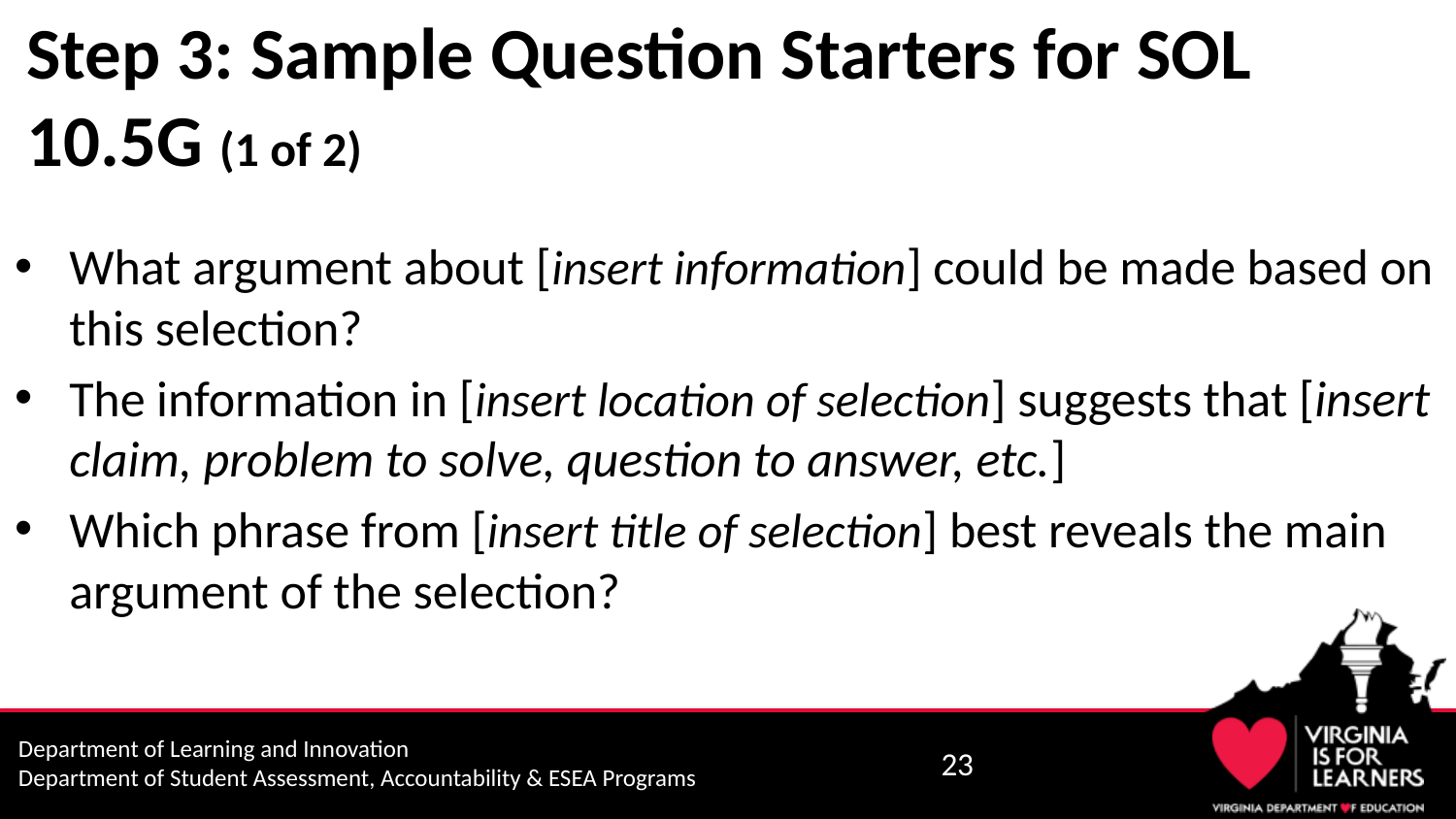

# Step 3: Sample Question Starters for SOL 10.5G (1 of 2)
What argument about [insert information] could be made based on this selection?
The information in [insert location of selection] suggests that [insert claim, problem to solve, question to answer, etc.]
Which phrase from [insert title of selection] best reveals the main argument of the selection?